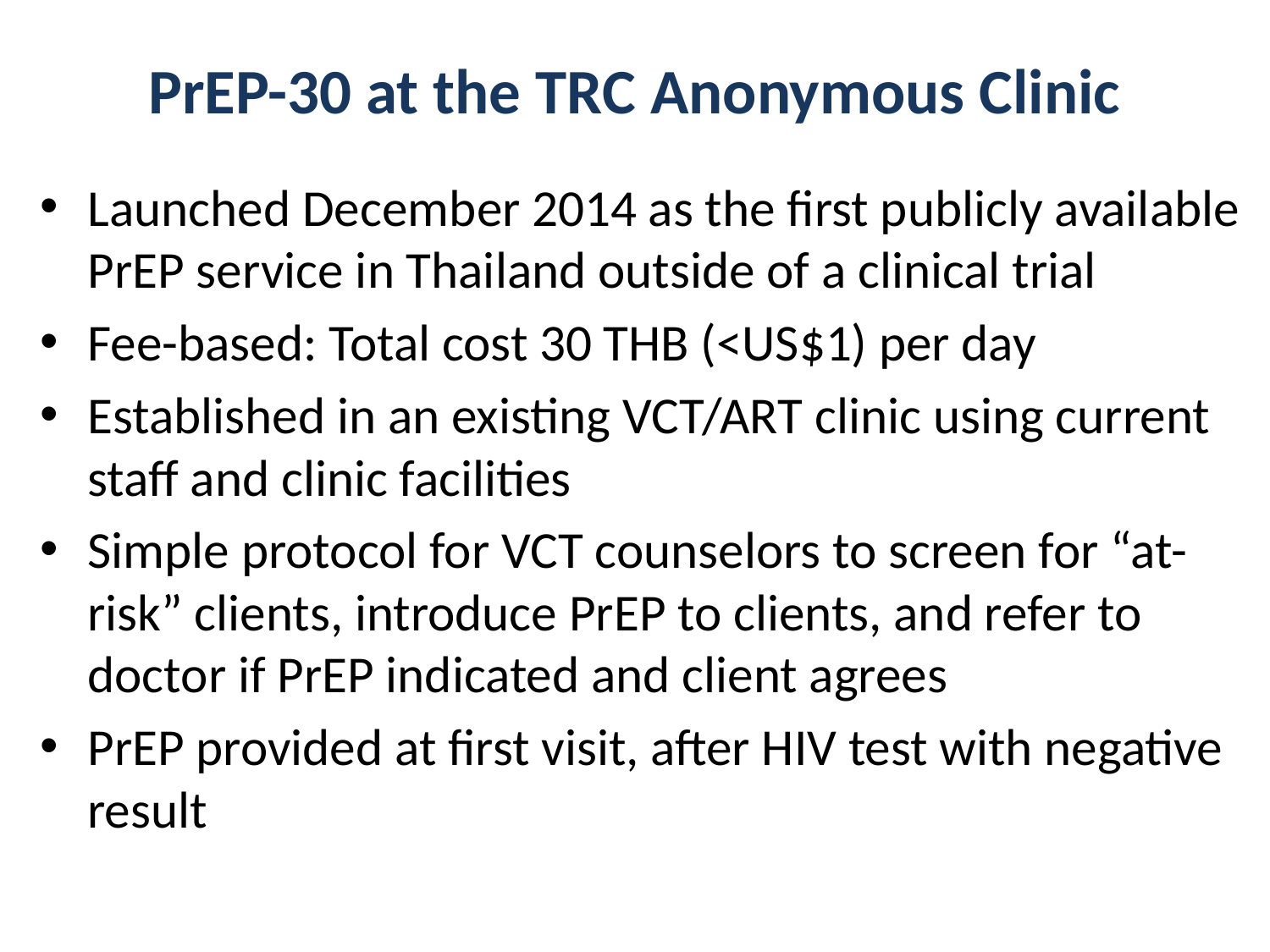

# PrEP-30 at the TRC Anonymous Clinic
Launched December 2014 as the first publicly available PrEP service in Thailand outside of a clinical trial
Fee-based: Total cost 30 THB (<US$1) per day
Established in an existing VCT/ART clinic using current staff and clinic facilities
Simple protocol for VCT counselors to screen for “at-risk” clients, introduce PrEP to clients, and refer to doctor if PrEP indicated and client agrees
PrEP provided at first visit, after HIV test with negative result